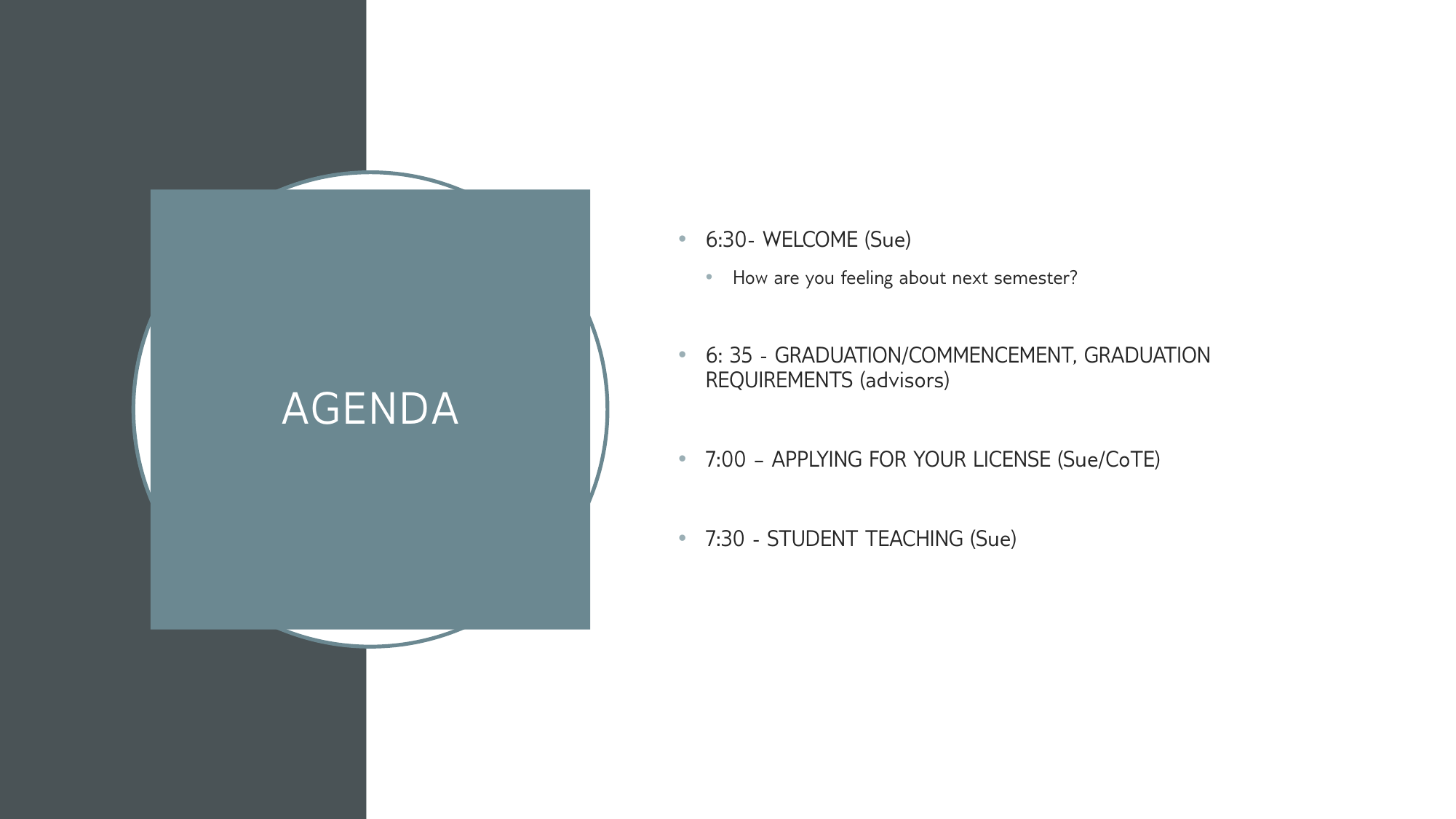

6:30- WELCOME (Sue)
How are you feeling about next semester?

6: 35 - GRADUATION/COMMENCEMENT, GRADUATION REQUIREMENTS (advisors)

7:00 – APPLYING FOR YOUR LICENSE (Sue/CoTE)

7:30 - STUDENT TEACHING (Sue)

# agenda